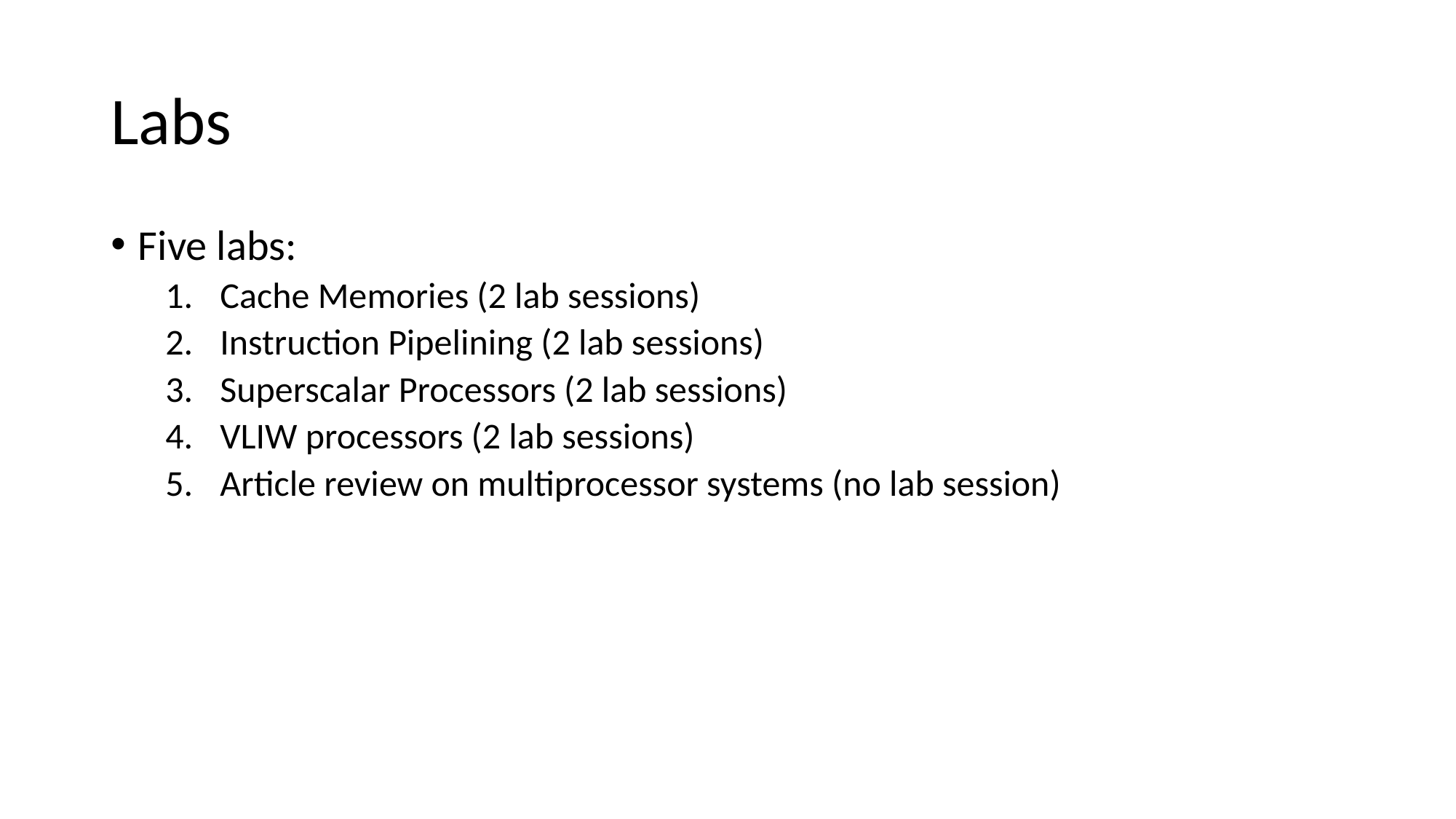

# Labs
Five labs:
Cache Memories (2 lab sessions)
Instruction Pipelining (2 lab sessions)
Superscalar Processors (2 lab sessions)
VLIW processors (2 lab sessions)
Article review on multiprocessor systems (no lab session)